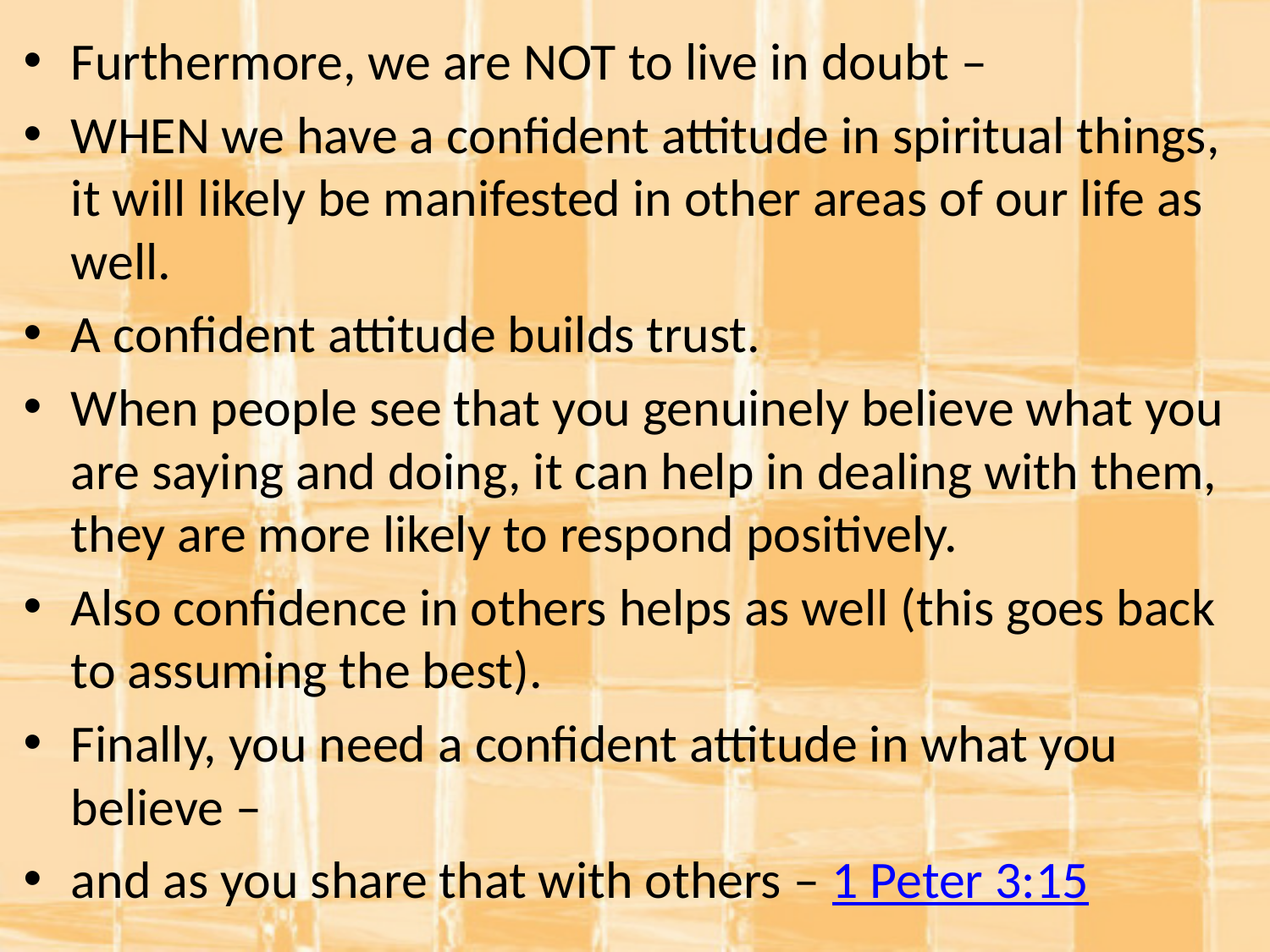

Furthermore, we are NOT to live in doubt –
WHEN we have a confident attitude in spiritual things, it will likely be manifested in other areas of our life as well.
A confident attitude builds trust.
When people see that you genuinely believe what you are saying and doing, it can help in dealing with them, they are more likely to respond positively.
Also confidence in others helps as well (this goes back to assuming the best).
Finally, you need a confident attitude in what you believe –
and as you share that with others – 1 Peter 3:15